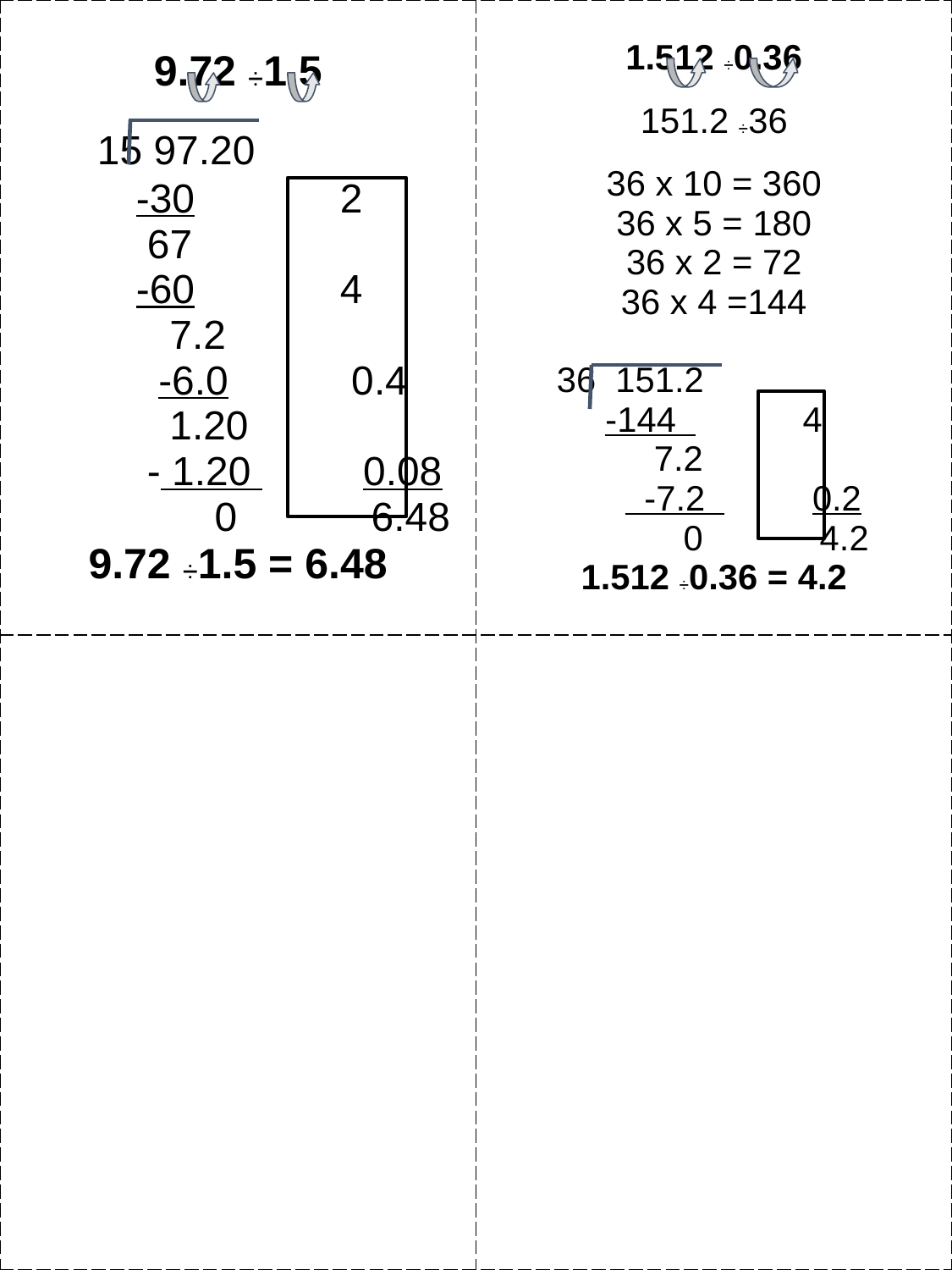

| 9.72 ➗1.5 15 97.20 -30 2 67 -60 4 7.2 -6.0 0.4 1.20 - 1.20 0.08 0 6.48 9.72 ➗1.5 = 6.48 | 1.512 ➗0.36 151.2 ➗36 36 x 10 = 360 36 x 5 = 180 36 x 2 = 72 36 x 4 =144 36 151.2 -144 4 7.2 -7.2 0.2 0 4.2 1.512 ➗0.36 = 4.2 |
| --- | --- |
|  |  |